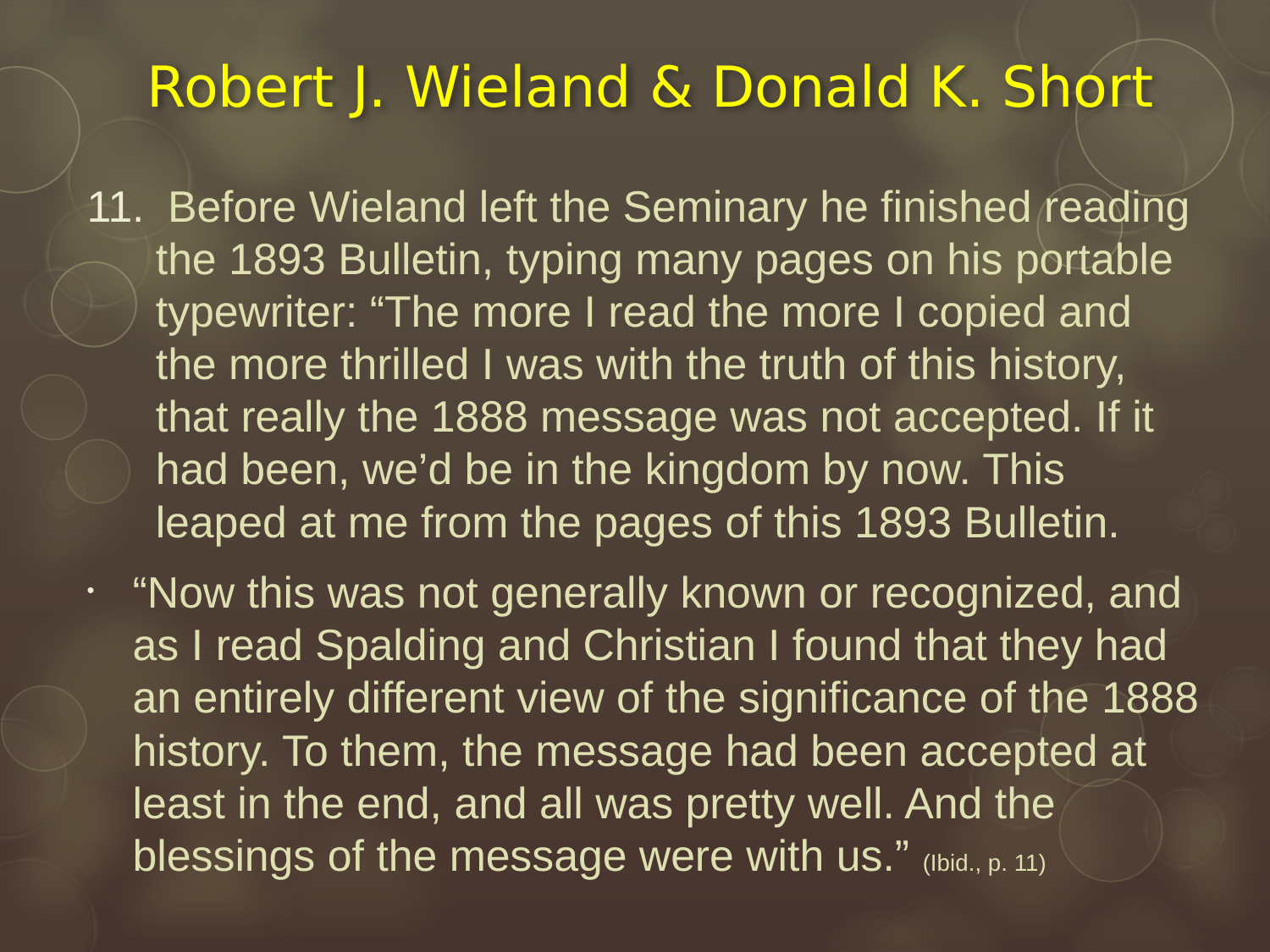

# Robert J. Wieland & Donald K. Short
 Before Wieland left the Seminary he finished reading the 1893 Bulletin, typing many pages on his portable typewriter: “The more I read the more I copied and the more thrilled I was with the truth of this history, that really the 1888 message was not accepted. If it had been, we’d be in the kingdom by now. This leaped at me from the pages of this 1893 Bulletin.
“Now this was not generally known or recognized, and as I read Spalding and Christian I found that they had an entirely different view of the significance of the 1888 history. To them, the message had been accepted at least in the end, and all was pretty well. And the blessings of the message were with us.” (Ibid., p. 11)